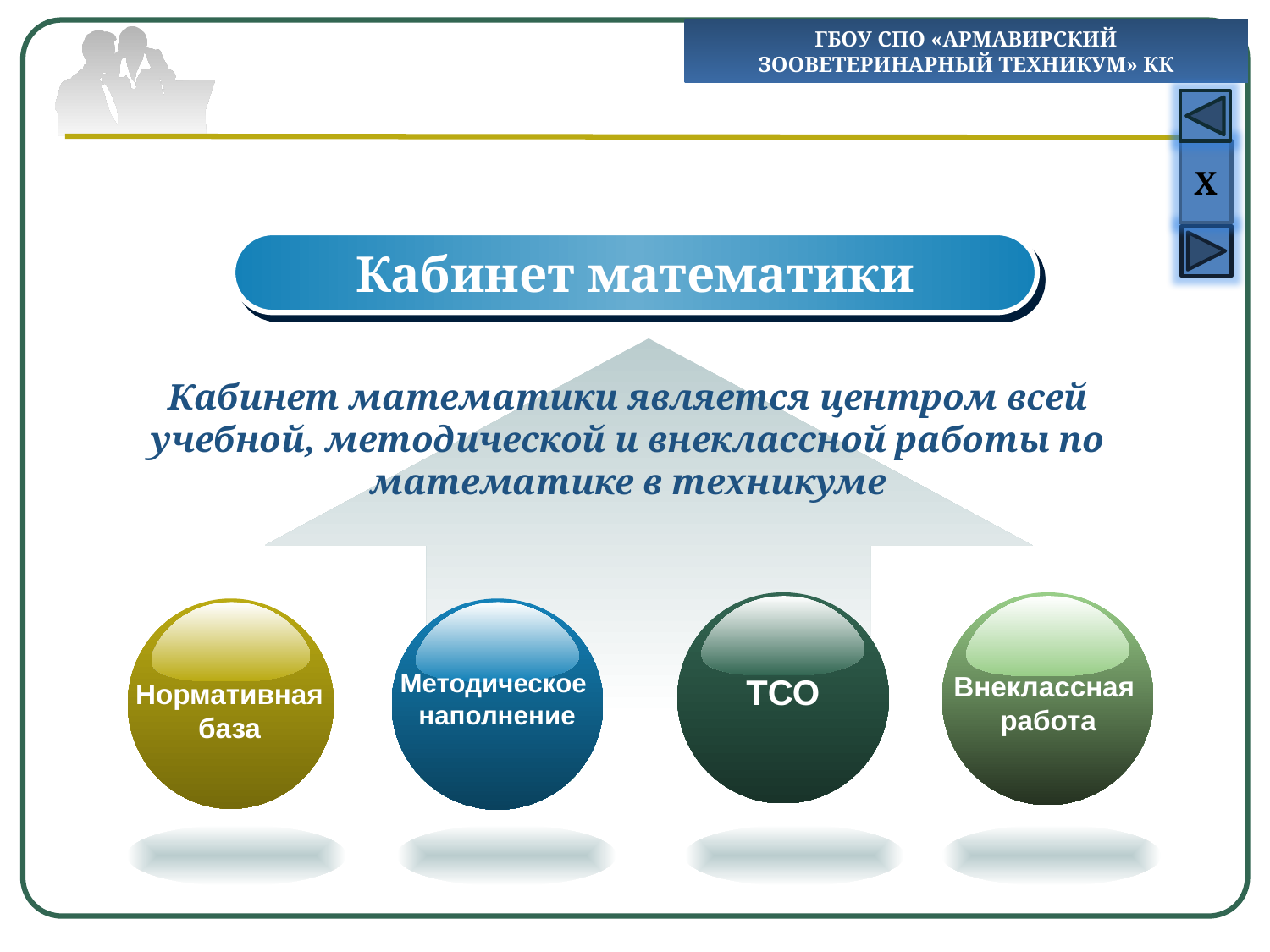

ГБОУ СПО «АРМАВИРСКИЙ ЗООВЕТЕРИНАРНЫЙ ТЕХНИКУМ» КК

Х

Кабинет математики

# Кабинет математики является центром всей учебной, методической и внеклассной работы по математике в техникуме

ТСО

Внеклассная
 работа

Нормативная
 база

Методическое
наполнение